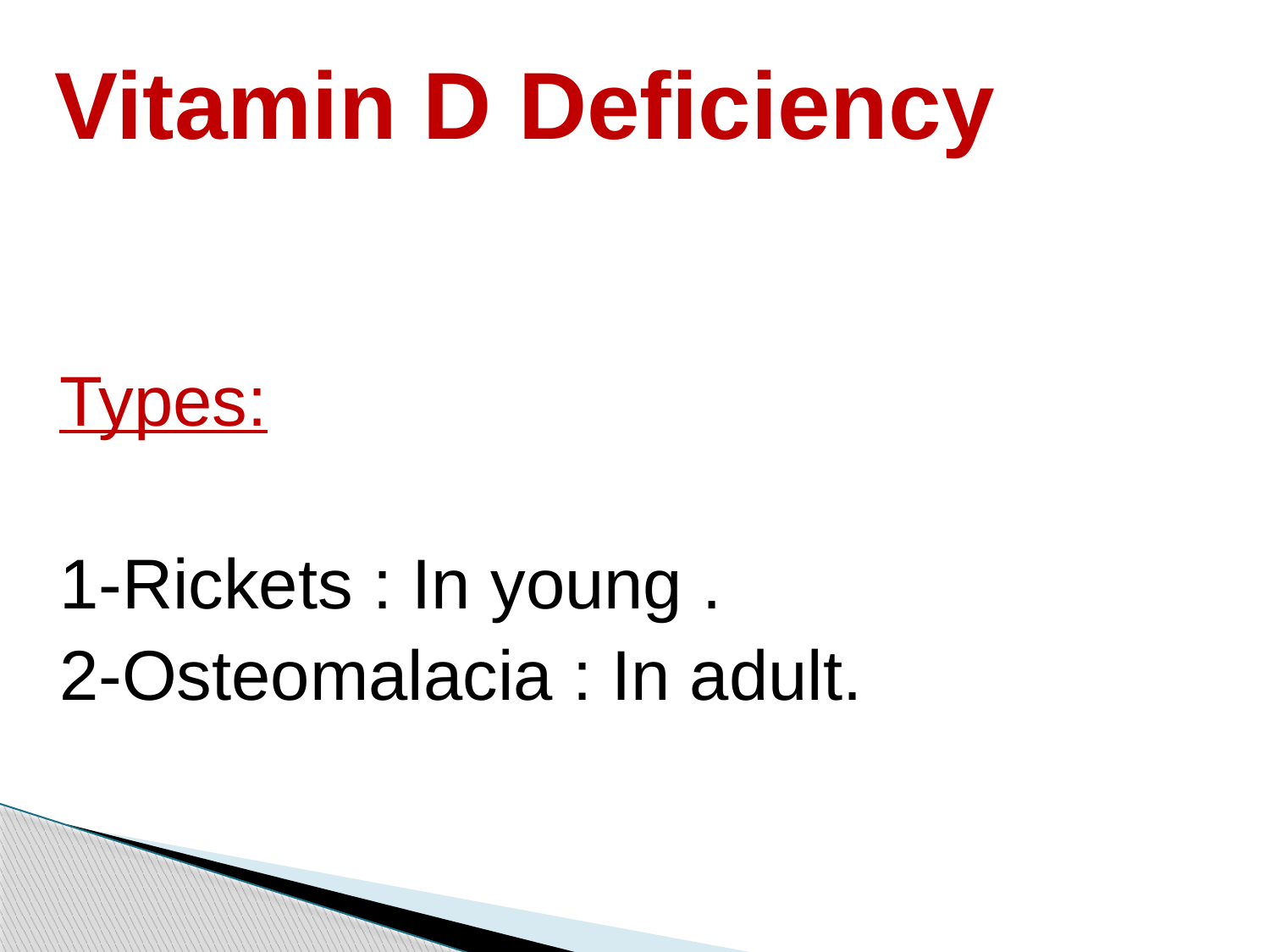

# Vitamin D Deficiency
Types:

1-Rickets : In young .
2-Osteomalacia : In adult.